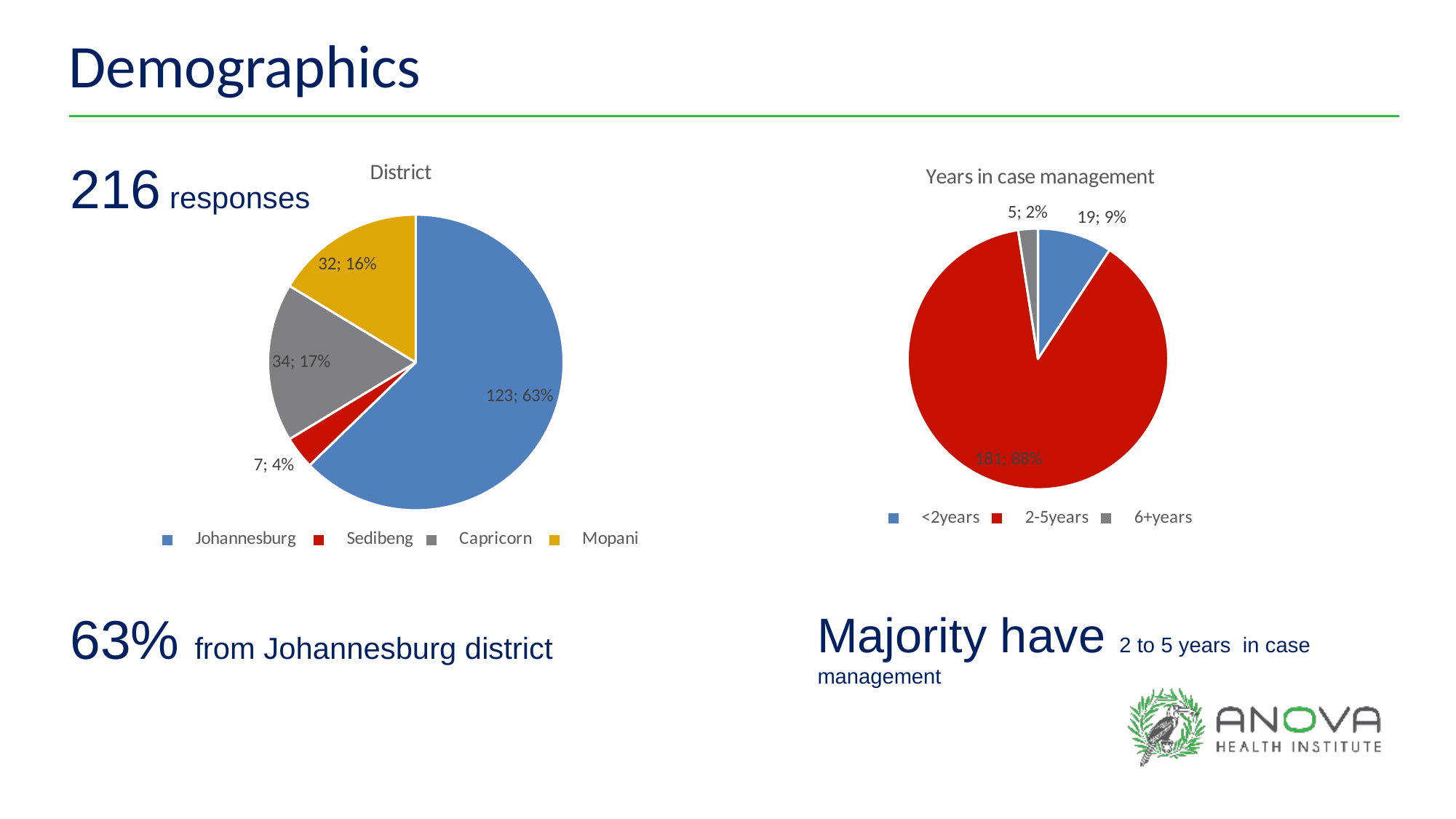

Demographics

### Chart: District

| Category |  |
|---|---|
|     Johannesburg  | 123.0 |
|     Sedibeng | 7.0 |
|     Capricorn  | 34.0 |
|     Mopani | 32.0 |

### Chart: Years in case management

| Category |  |
|---|---|
|     <2years | 19.0 |
|     2-5years | 181.0 |
|     6+years | 5.0 |
216 responses
63% from Johannesburg district
Majority have 2 to 5 years  in case management